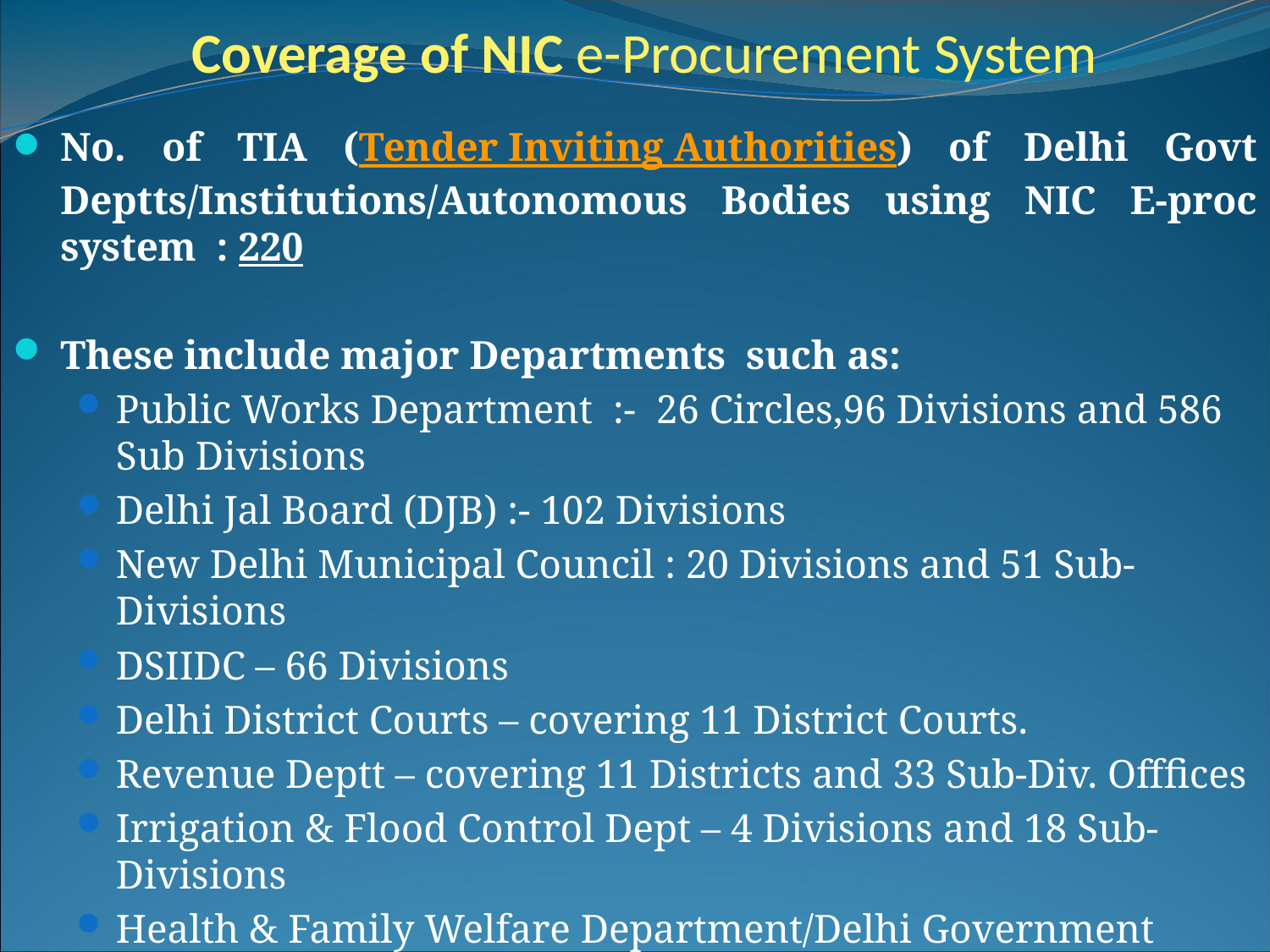

# Coverage of NIC e-Procurement System
No. of TIA (Tender Inviting Authorities) of Delhi Govt Deptts/Institutions/Autonomous Bodies using NIC E-proc system  : 220

These include major Departments  such as:
Public Works Department  :-  26 Circles,96 Divisions and 586 Sub Divisions
Delhi Jal Board (DJB) :- 102 Divisions
New Delhi Municipal Council : 20 Divisions and 51 Sub-Divisions
DSIIDC – 66 Divisions
Delhi District Courts – covering 11 District Courts.
Revenue Deptt – covering 11 Districts and 33 Sub-Div. Offfices
Irrigation & Flood Control Dept – 4 Divisions and 18 Sub-Divisions
Health & Family Welfare Department/Delhi Government Hospitals / Institutions.